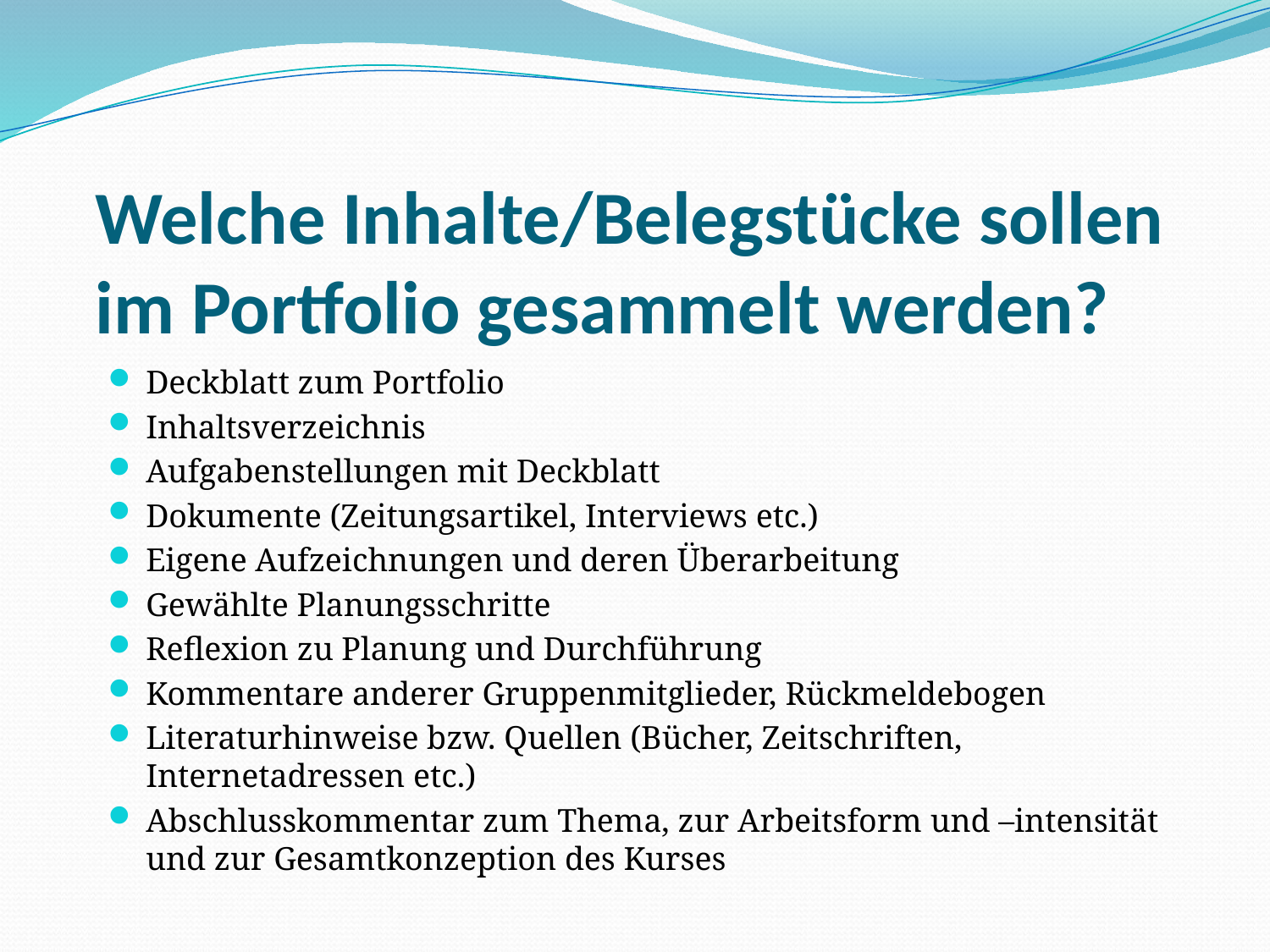

# Welche Inhalte/Belegstücke sollen im Portfolio gesammelt werden?
Deckblatt zum Portfolio
Inhaltsverzeichnis
Aufgabenstellungen mit Deckblatt
Dokumente (Zeitungsartikel, Interviews etc.)
Eigene Aufzeichnungen und deren Überarbeitung
Gewählte Planungsschritte
Reflexion zu Planung und Durchführung
Kommentare anderer Gruppenmitglieder, Rückmeldebogen
Literaturhinweise bzw. Quellen (Bücher, Zeitschriften, Internetadressen etc.)
Abschlusskommentar zum Thema, zur Arbeitsform und –intensität und zur Gesamtkonzeption des Kurses